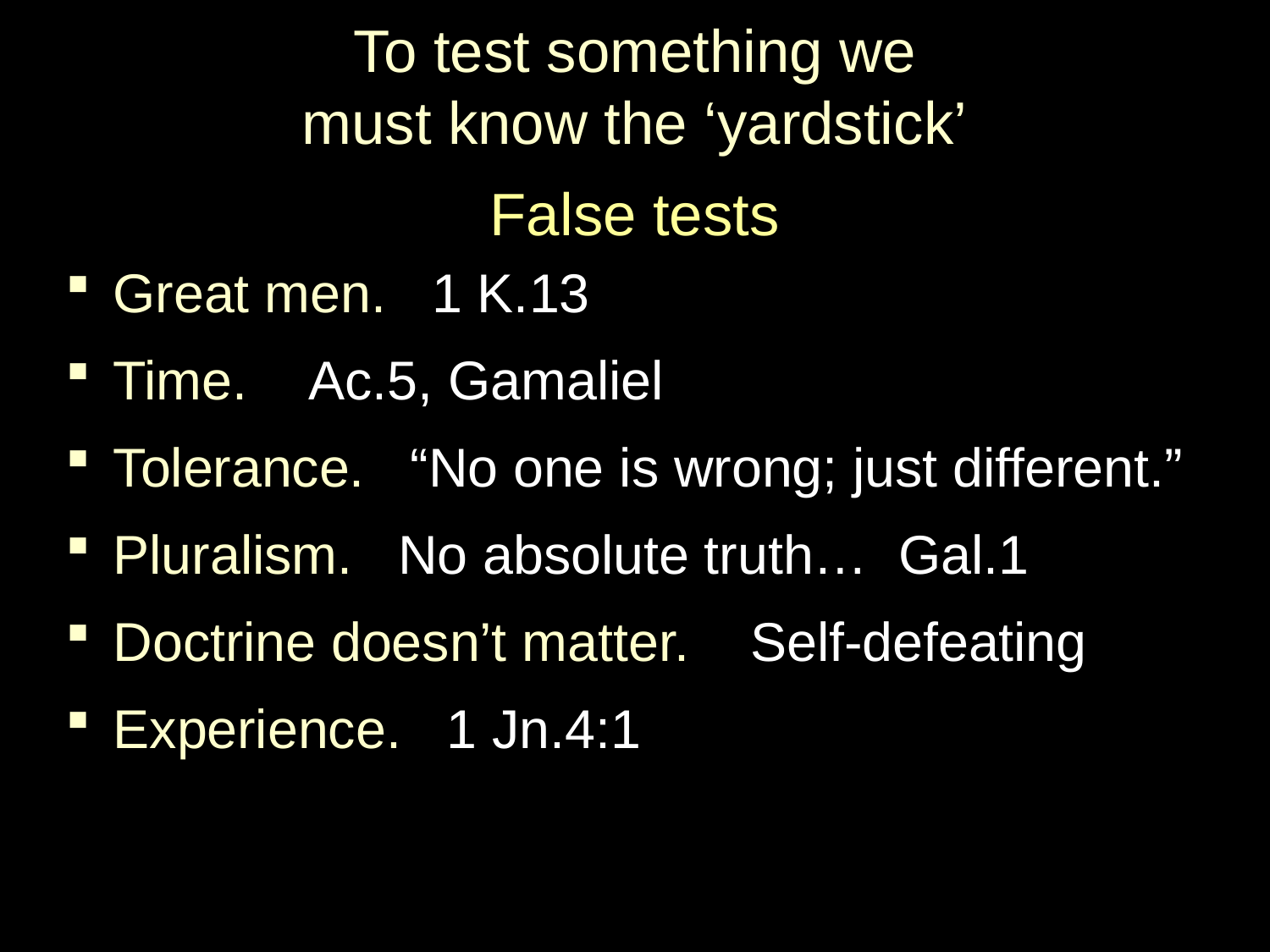

# To test something we must know the ‘yardstick’
False tests
Great men.   1 K.13
Time.    Ac.5, Gamaliel
Tolerance.   “No one is wrong; just different.”
Pluralism.   No absolute truth…  Gal.1
Doctrine doesn’t matter.    Self-defeating
Experience.   1 Jn.4:1